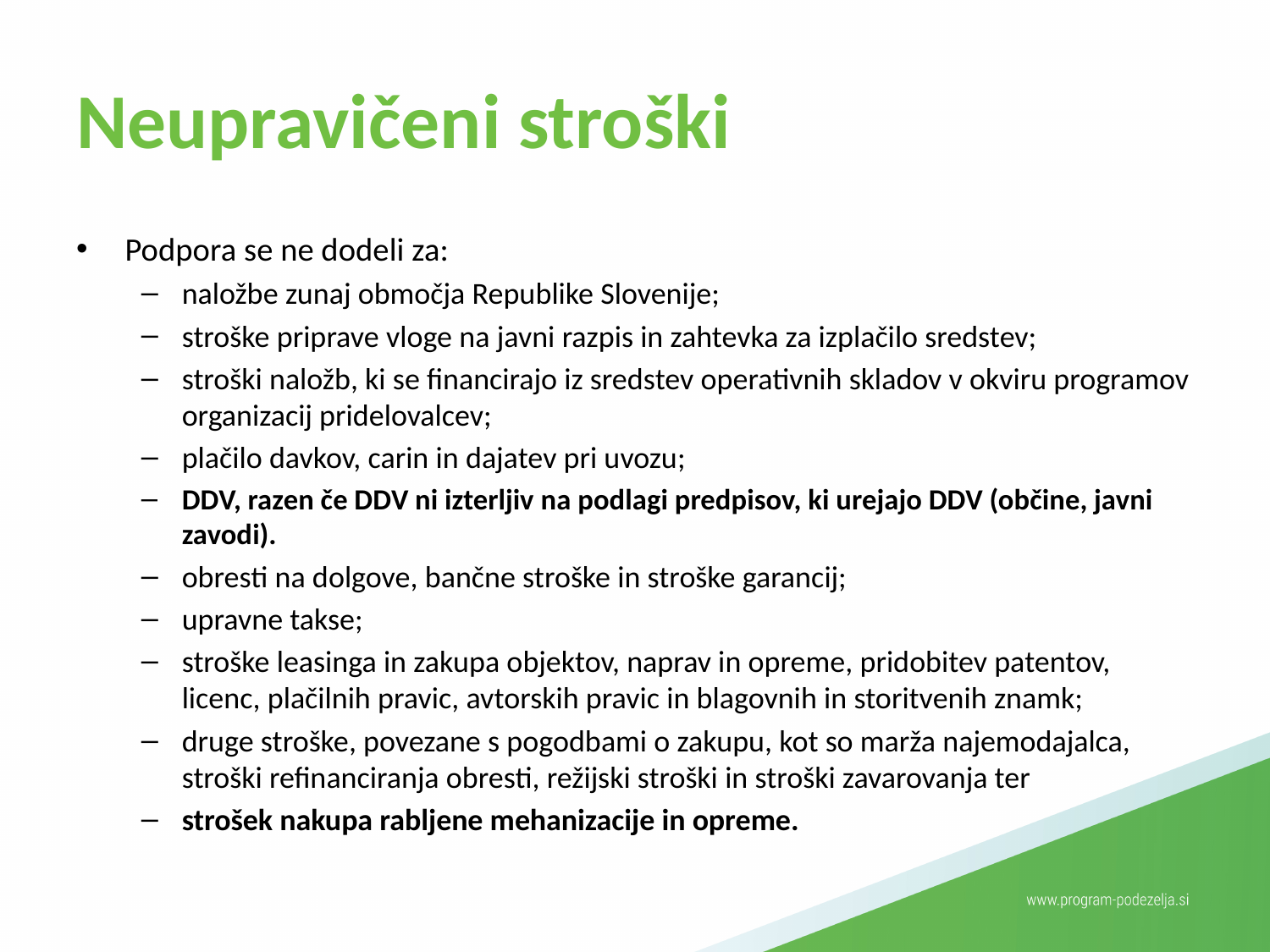

# Neupravičeni stroški
Podpora se ne dodeli za:
naložbe zunaj območja Republike Slovenije;
stroške priprave vloge na javni razpis in zahtevka za izplačilo sredstev;
stroški naložb, ki se financirajo iz sredstev operativnih skladov v okviru programov organizacij pridelovalcev;
plačilo davkov, carin in dajatev pri uvozu;
DDV, razen če DDV ni izterljiv na podlagi predpisov, ki urejajo DDV (občine, javni zavodi).
obresti na dolgove, bančne stroške in stroške garancij;
upravne takse;
stroške leasinga in zakupa objektov, naprav in opreme, pridobitev patentov, licenc, plačilnih pravic, avtorskih pravic in blagovnih in storitvenih znamk;
druge stroške, povezane s pogodbami o zakupu, kot so marža najemodajalca, stroški refinanciranja obresti, režijski stroški in stroški zavarovanja ter
strošek nakupa rabljene mehanizacije in opreme.